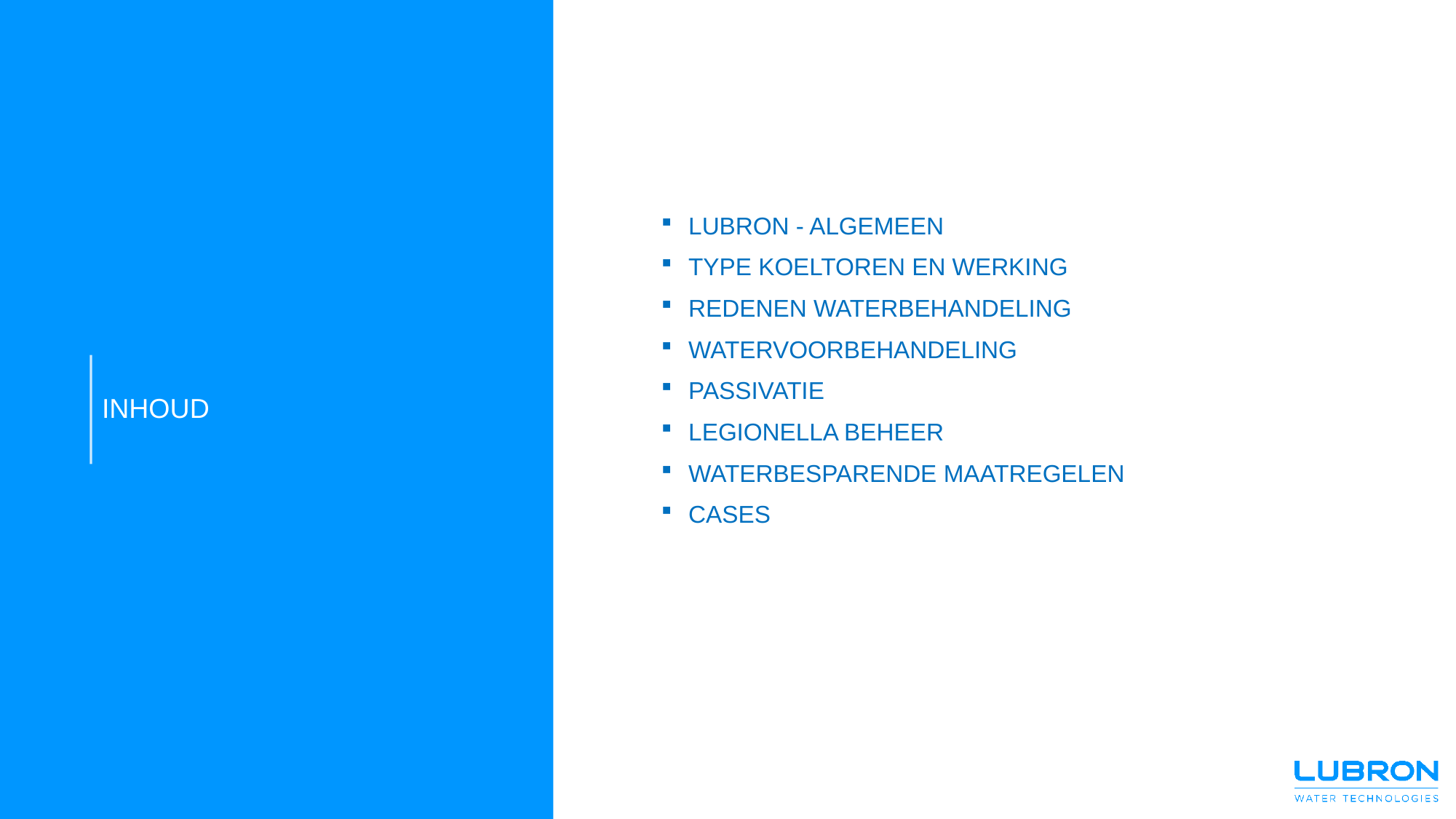

LUBRON - ALGEMEEN
TYPE KOELTOREN EN WERKING
REDENEN WATERBEHANDELING
WATERVOORBEHANDELING
PASSIVATIE
LEGIONELLA BEHEER
WATERBESPARENDE MAATREGELEN
CASES

# INHOUD